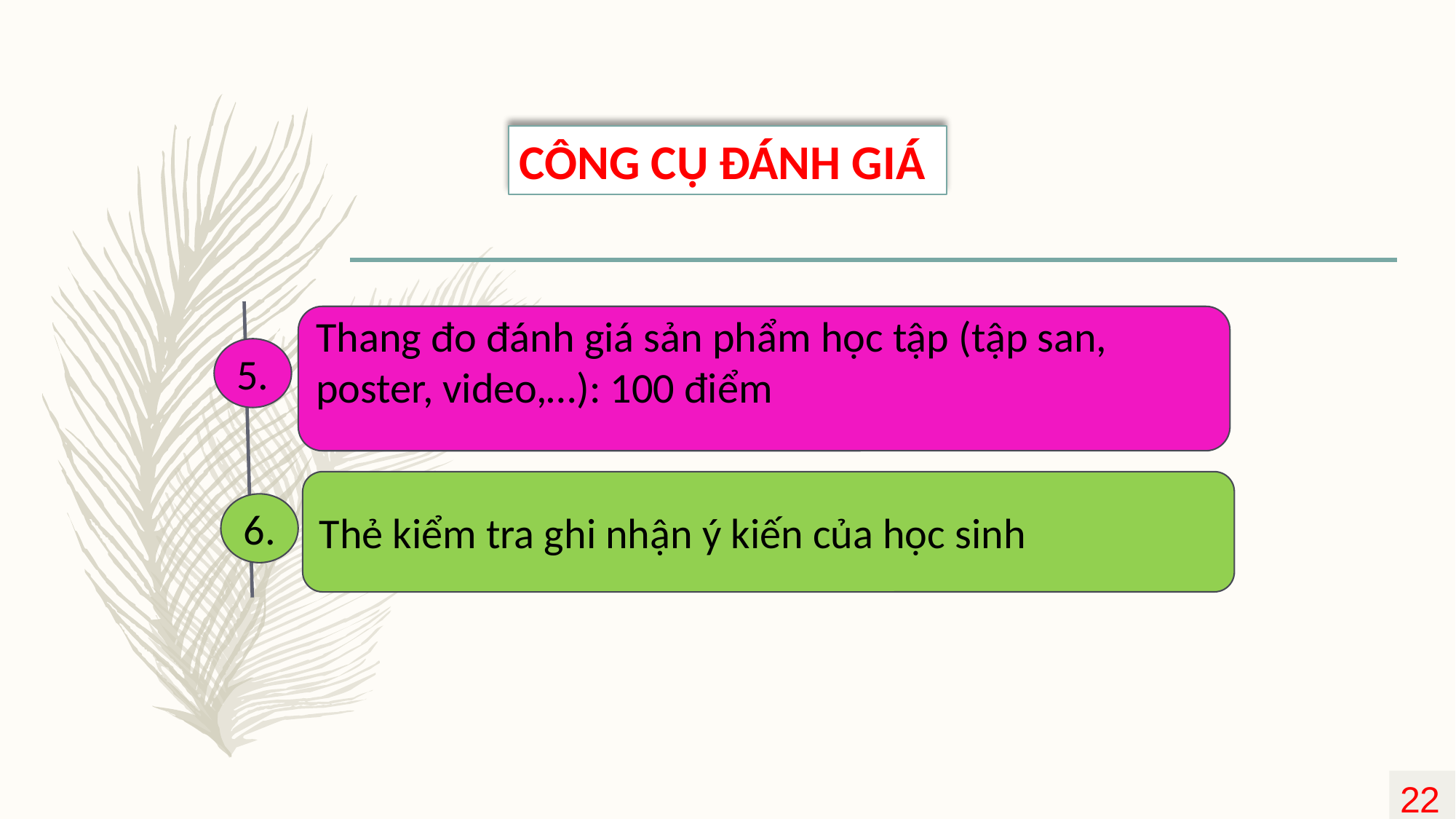

CÔNG CỤ ĐÁNH GIÁ
Thang đo đánh giá sản phẩm học tập (tập san, poster, video,…): 100 điểm

5.
Thẻ kiểm tra ghi nhận ý kiến của học sinh
6.
22